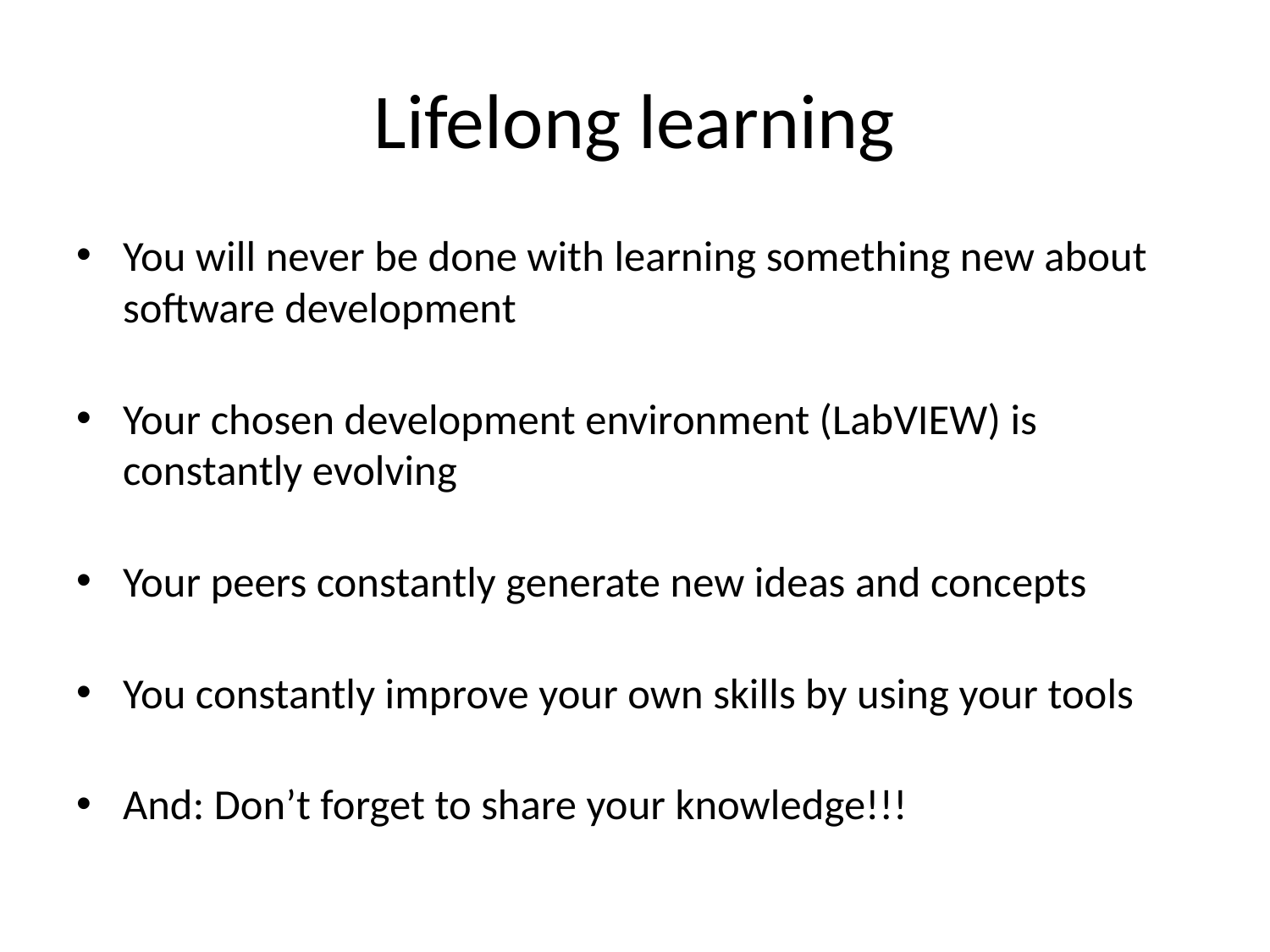

# Lifelong learning
You will never be done with learning something new about software development
Your chosen development environment (LabVIEW) is constantly evolving
Your peers constantly generate new ideas and concepts
You constantly improve your own skills by using your tools
And: Don’t forget to share your knowledge!!!